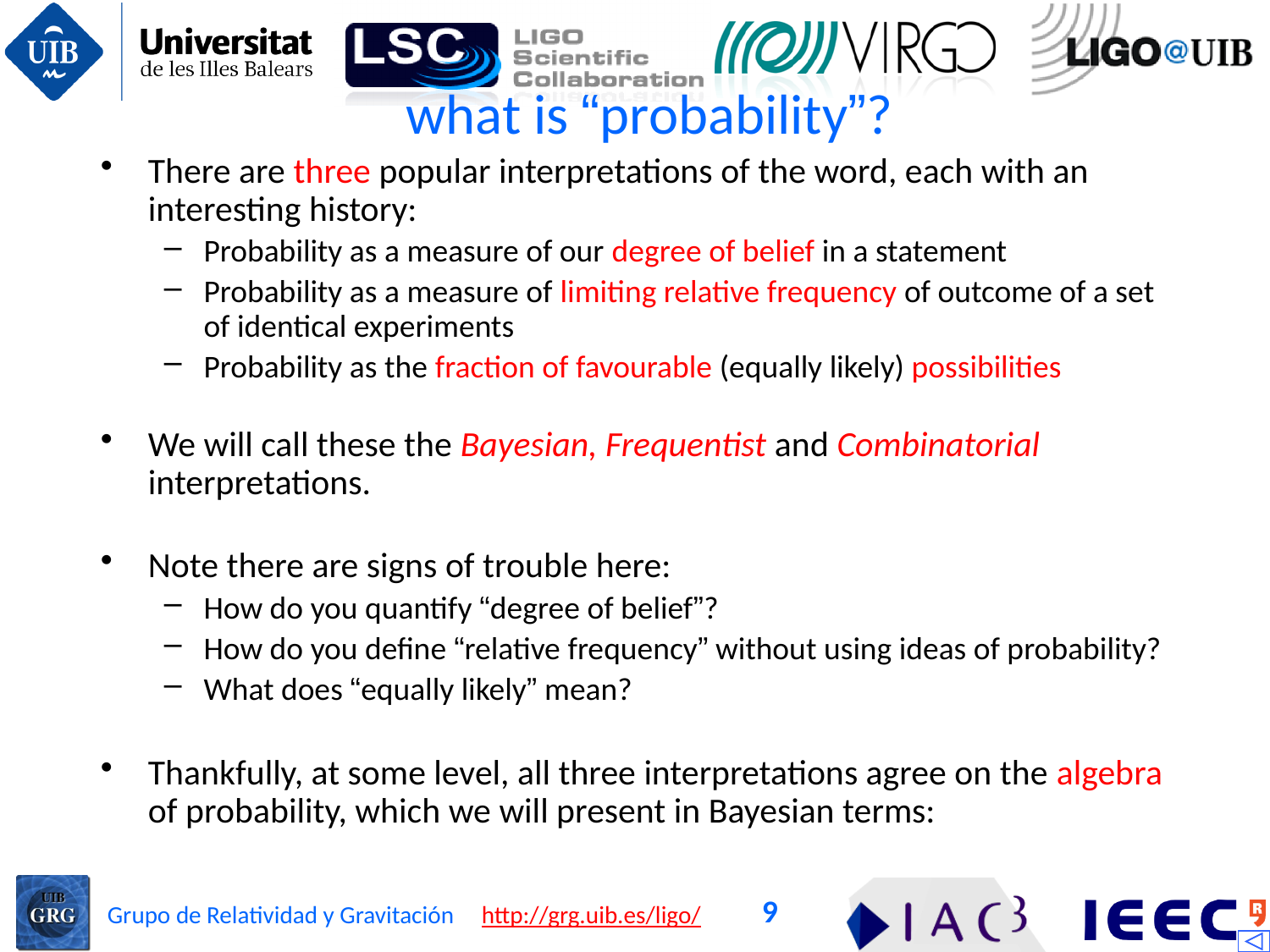

# what is “probability”?
There are three popular interpretations of the word, each with an interesting history:
Probability as a measure of our degree of belief in a statement
Probability as a measure of limiting relative frequency of outcome of a set of identical experiments
Probability as the fraction of favourable (equally likely) possibilities
We will call these the Bayesian, Frequentist and Combinatorial interpretations.
Note there are signs of trouble here:
How do you quantify “degree of belief”?
How do you define “relative frequency” without using ideas of probability?
What does “equally likely” mean?

Thankfully, at some level, all three interpretations agree on the algebra of probability, which we will present in Bayesian terms:

9